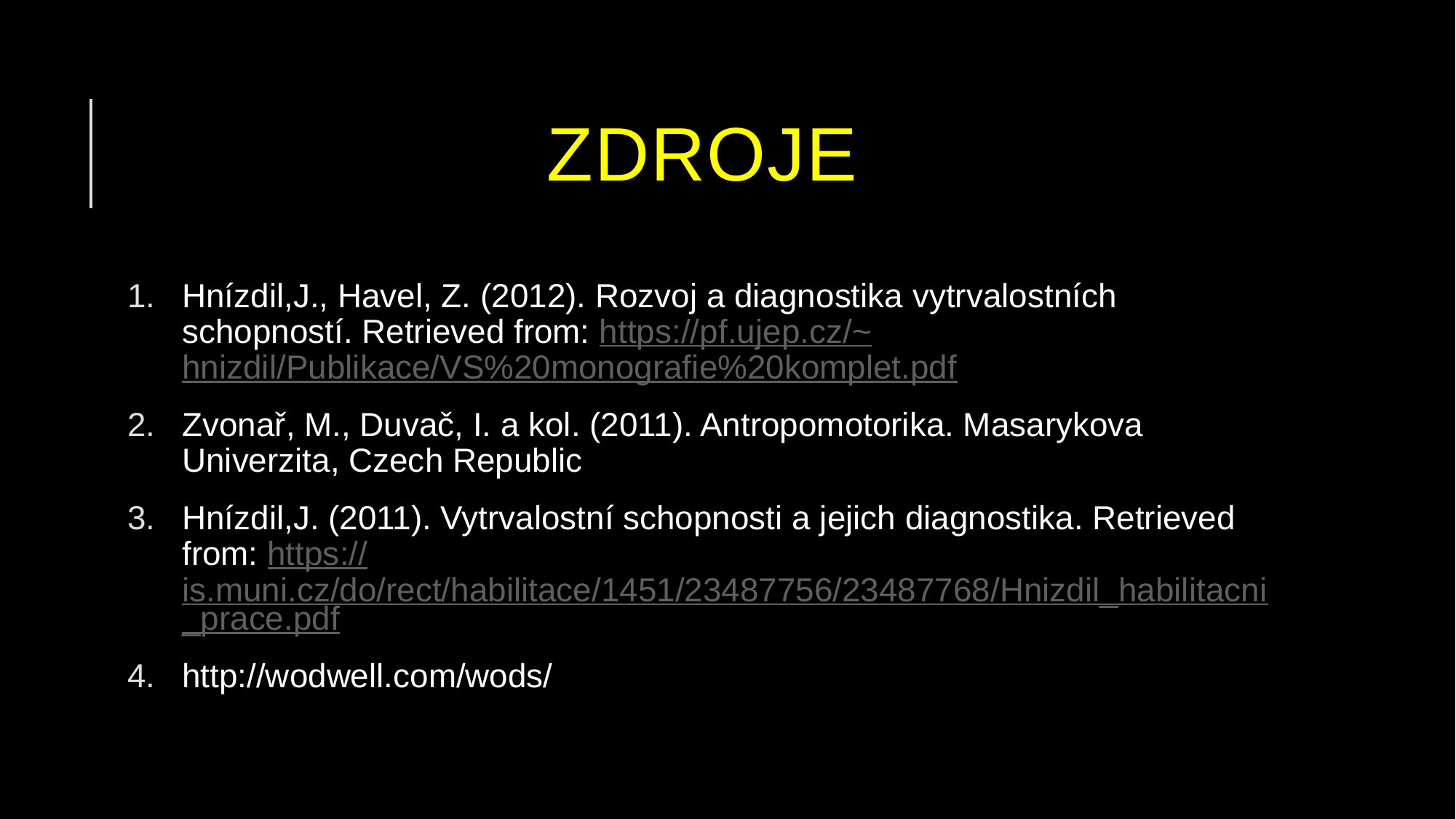

# Zdroje
Hnízdil,J., Havel, Z. (2012). Rozvoj a diagnostika vytrvalostních schopností. Retrieved from: https://pf.ujep.cz/~hnizdil/Publikace/VS%20monografie%20komplet.pdf
Zvonař, M., Duvač, I. a kol. (2011). Antropomotorika. Masarykova Univerzita, Czech Republic
Hnízdil,J. (2011). Vytrvalostní schopnosti a jejich diagnostika. Retrieved from: https://is.muni.cz/do/rect/habilitace/1451/23487756/23487768/Hnizdil_habilitacni_prace.pdf
http://wodwell.com/wods/